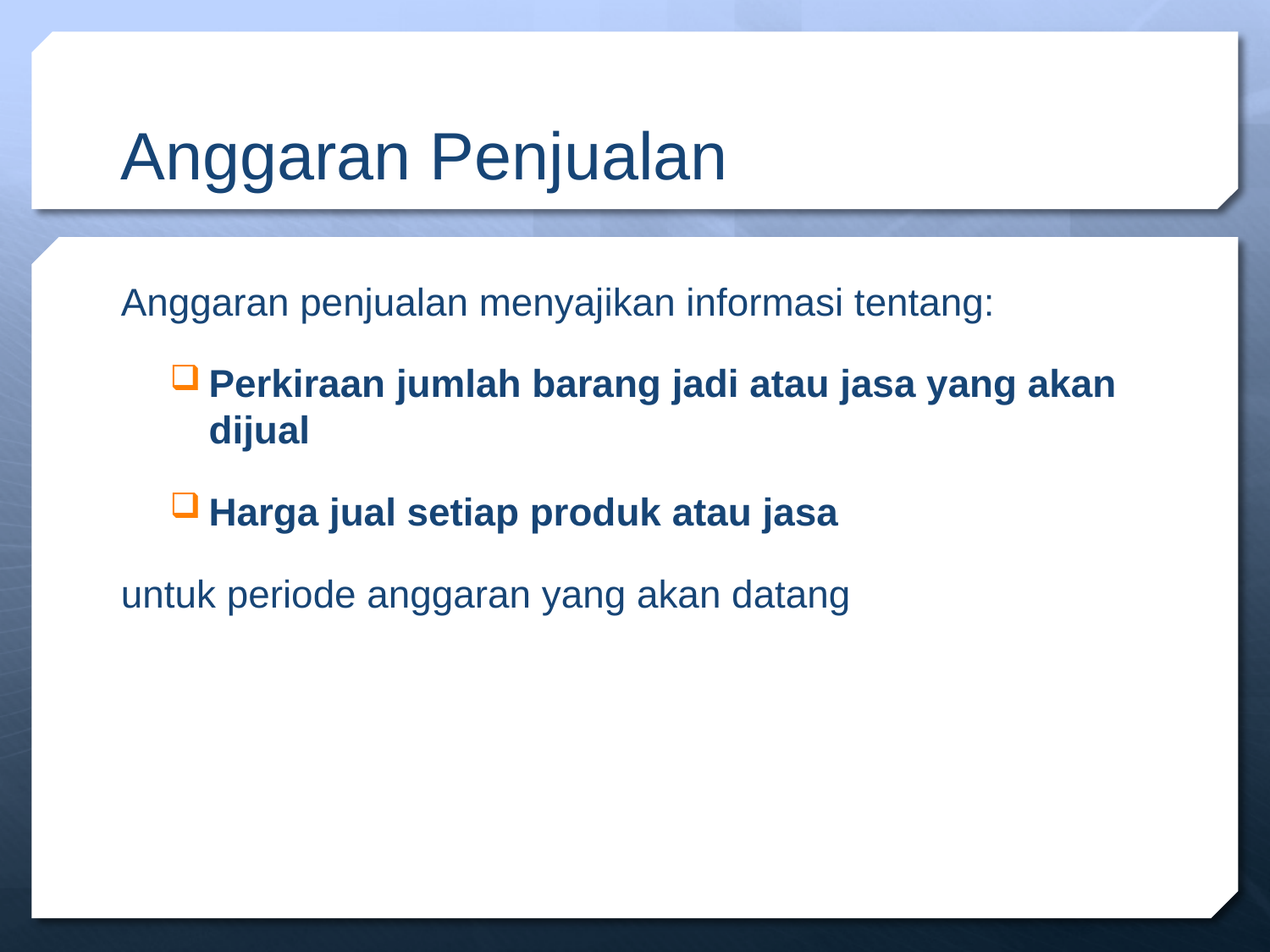

# Anggaran Penjualan
Anggaran penjualan menyajikan informasi tentang:
Perkiraan jumlah barang jadi atau jasa yang akan dijual
Harga jual setiap produk atau jasa
untuk periode anggaran yang akan datang